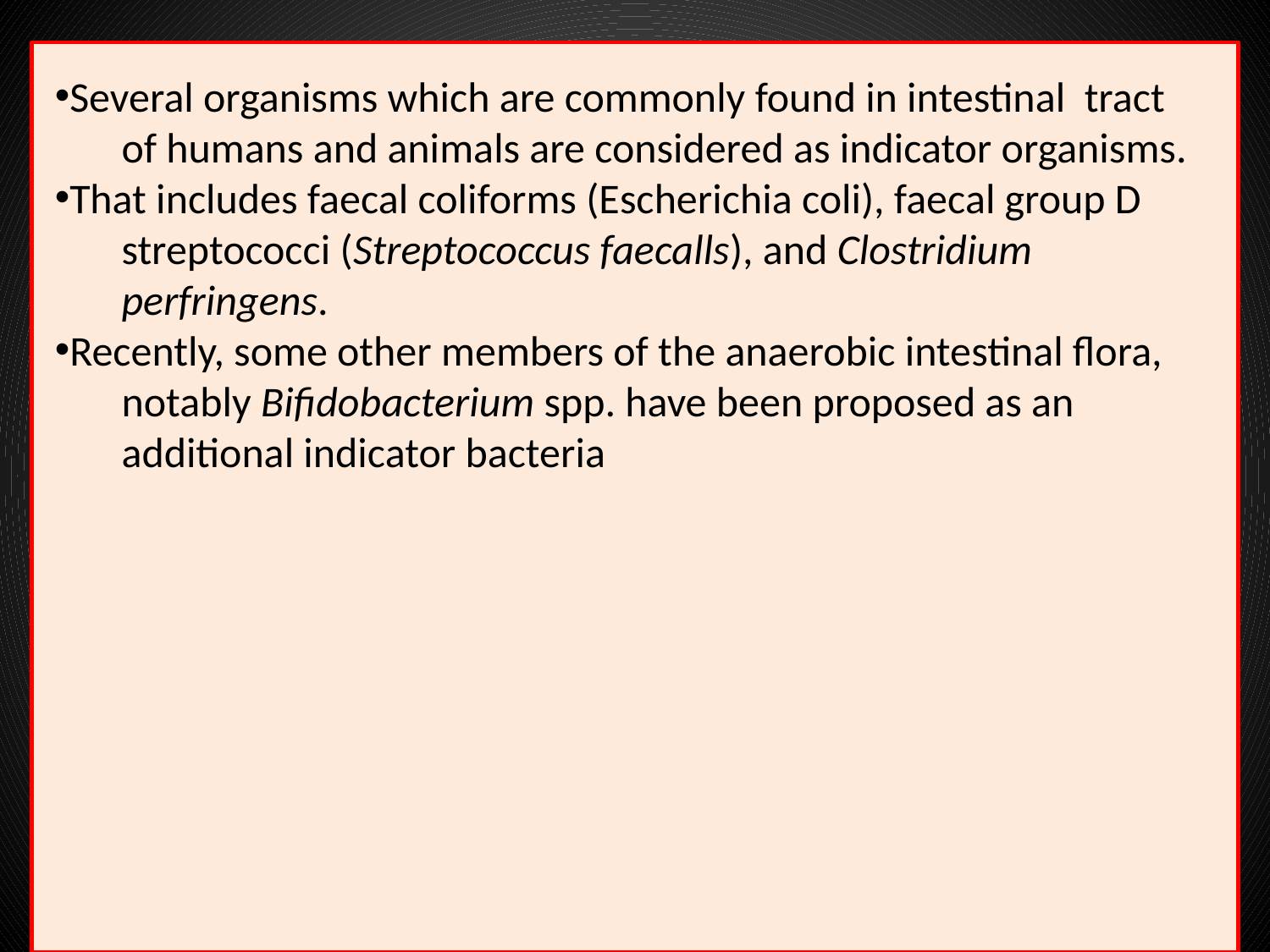

Several organisms which are commonly found in intestinal  tract
       of humans and animals are considered as indicator organisms.
That includes faecal coliforms (Escherichia coli), faecal group D
       streptococci (Streptococcus faecalls), and Clostridium
       perfringens.
Recently, some other members of the anaerobic intestinal flora,
       notably Bifidobacterium spp. have been proposed as an
       additional indicator bacteria